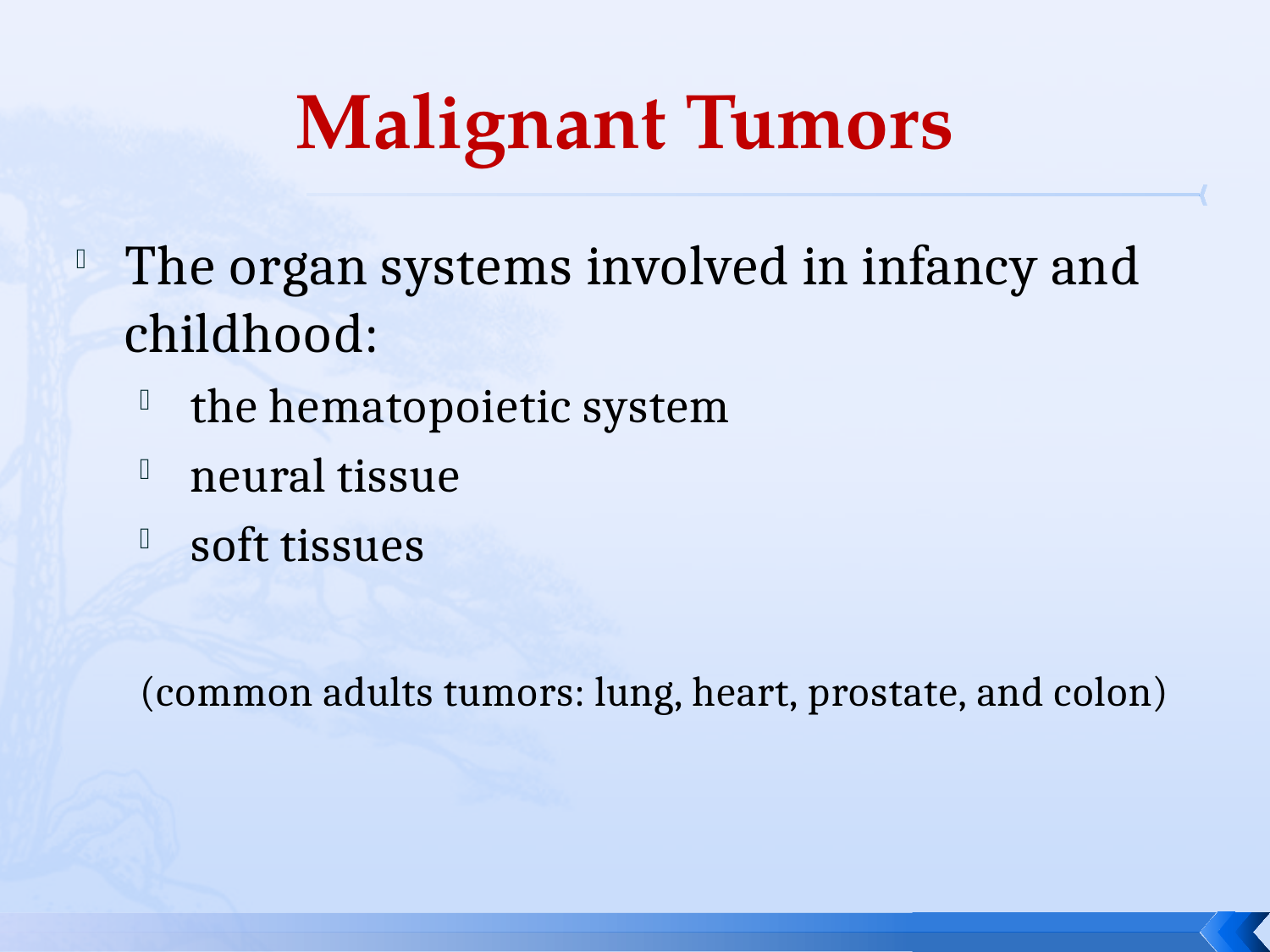

# Malignant Tumors
The organ systems involved in infancy and childhood:
 the hematopoietic system
 neural tissue
 soft tissues

(common adults tumors: lung, heart, prostate, and colon)